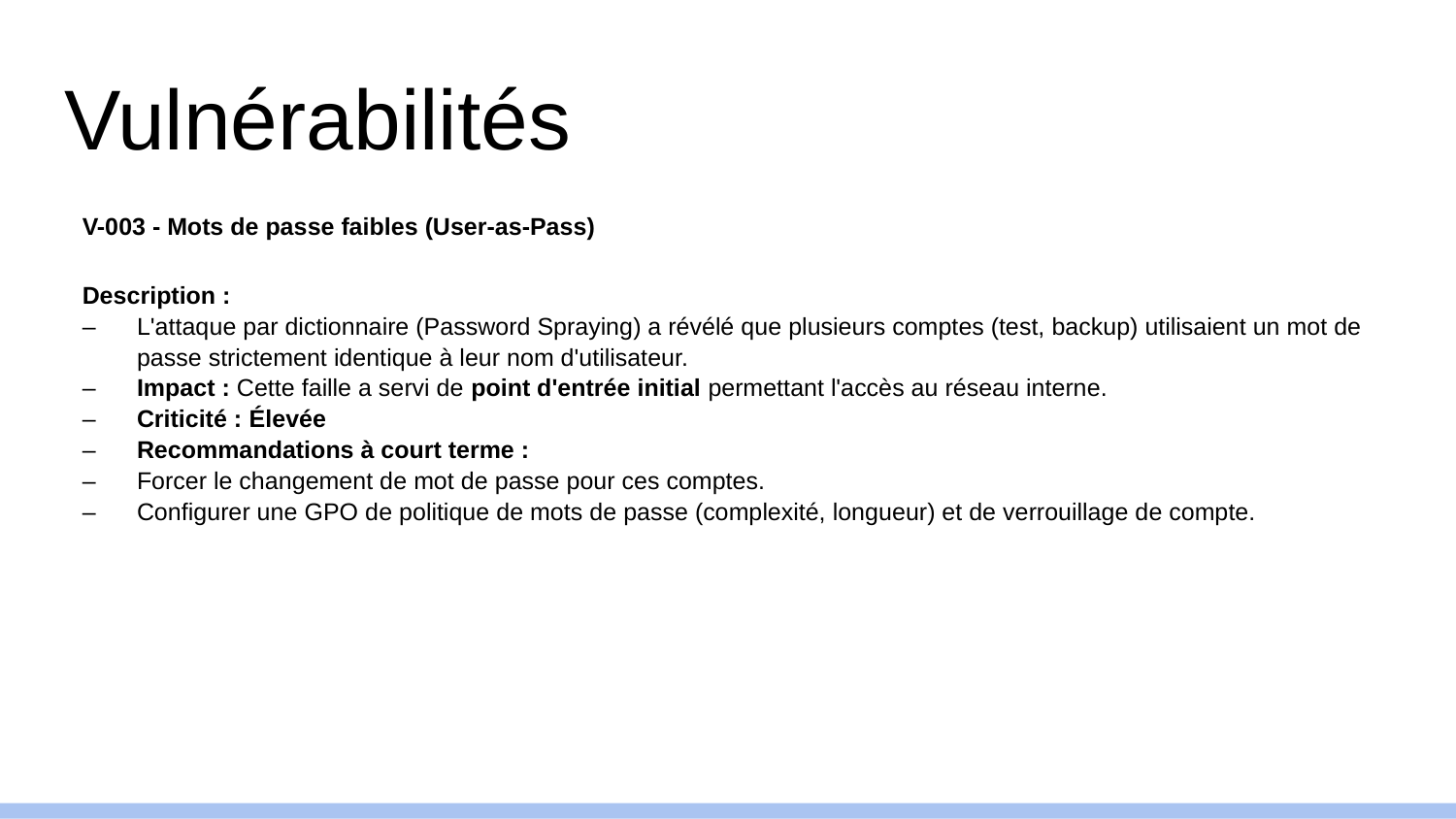

# Vulnérabilités
V-003 - Mots de passe faibles (User-as-Pass)

Description :
L'attaque par dictionnaire (Password Spraying) a révélé que plusieurs comptes (test, backup) utilisaient un mot de passe strictement identique à leur nom d'utilisateur.
Impact : Cette faille a servi de point d'entrée initial permettant l'accès au réseau interne.
Criticité : Élevée
Recommandations à court terme :
Forcer le changement de mot de passe pour ces comptes.
Configurer une GPO de politique de mots de passe (complexité, longueur) et de verrouillage de compte.